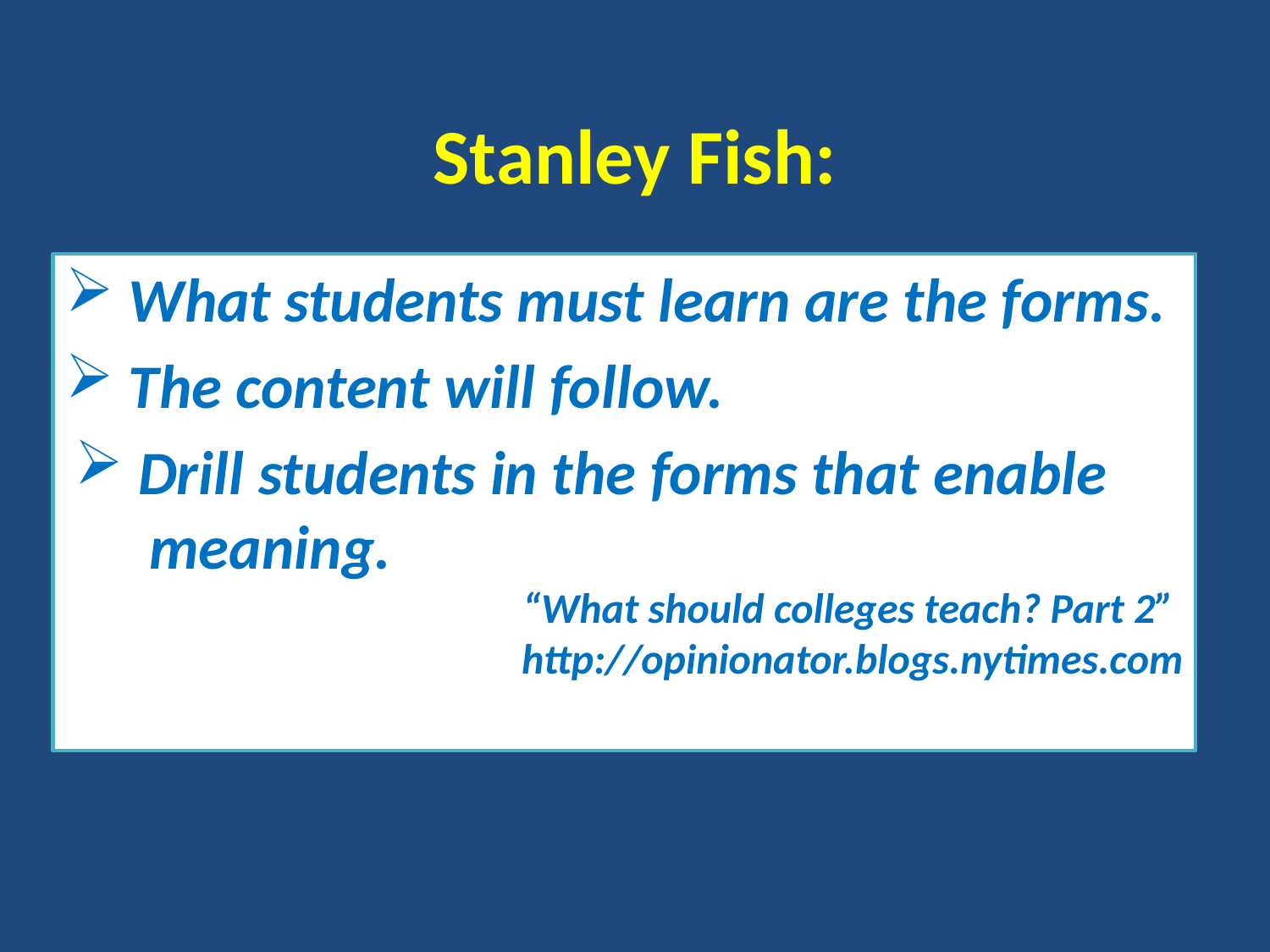

Stanley Fish:
 What students must learn are the forms.
 The content will follow.
 Drill students in the forms that enable
      meaning.
“What should colleges teach? Part 2”
http://opinionator.blogs.nytimes.com